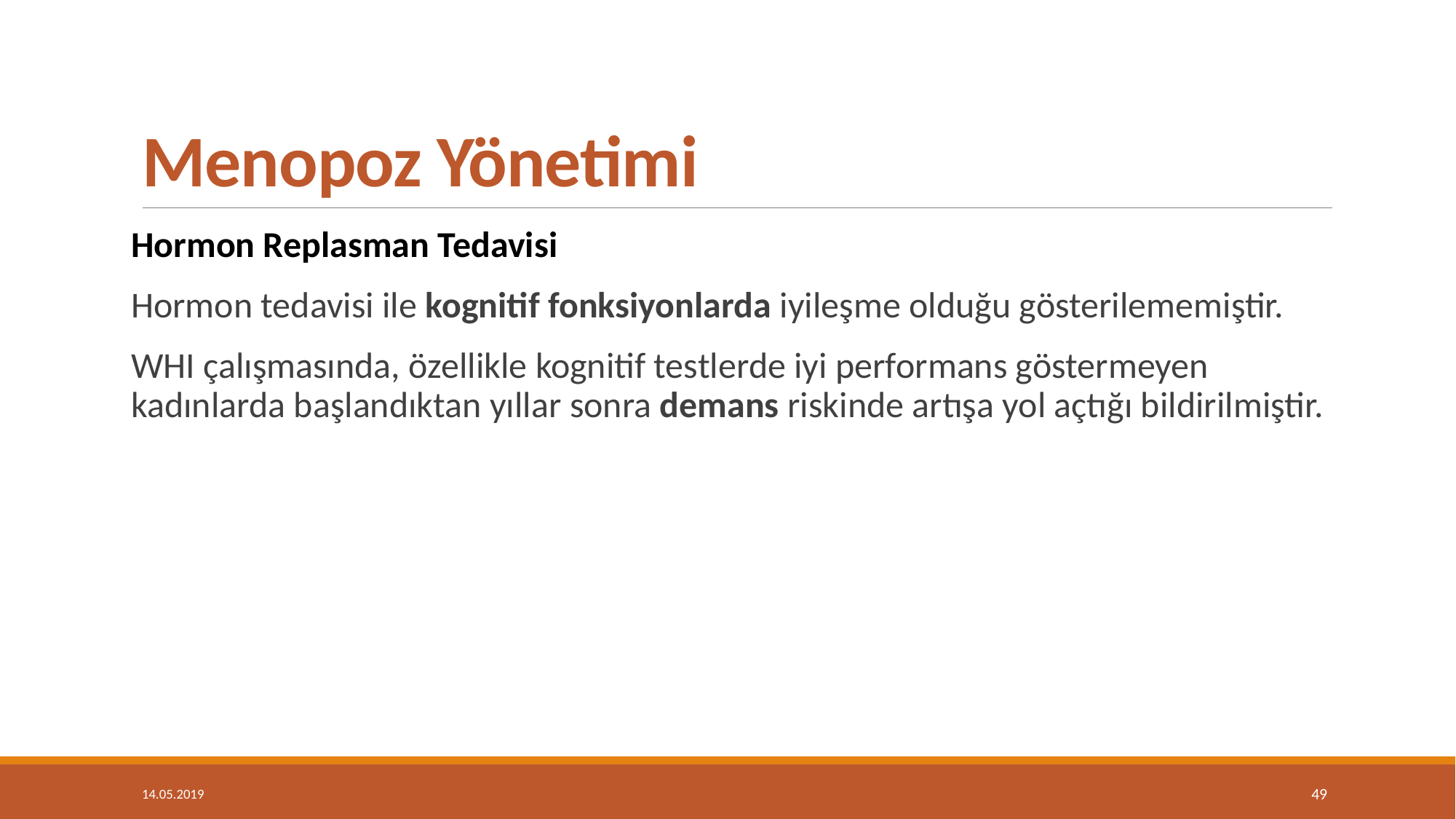

# Menopoz Yönetimi
Hormon Replasman Tedavisi
Hormon tedavisi ile kognitif fonksiyonlarda iyileşme olduğu gösterilememiştir.
WHI çalışmasında, özellikle kognitif testlerde iyi performans göstermeyen kadınlarda başlandıktan yıllar sonra demans riskinde artışa yol açtığı bildirilmiştir.
14.05.2019
49